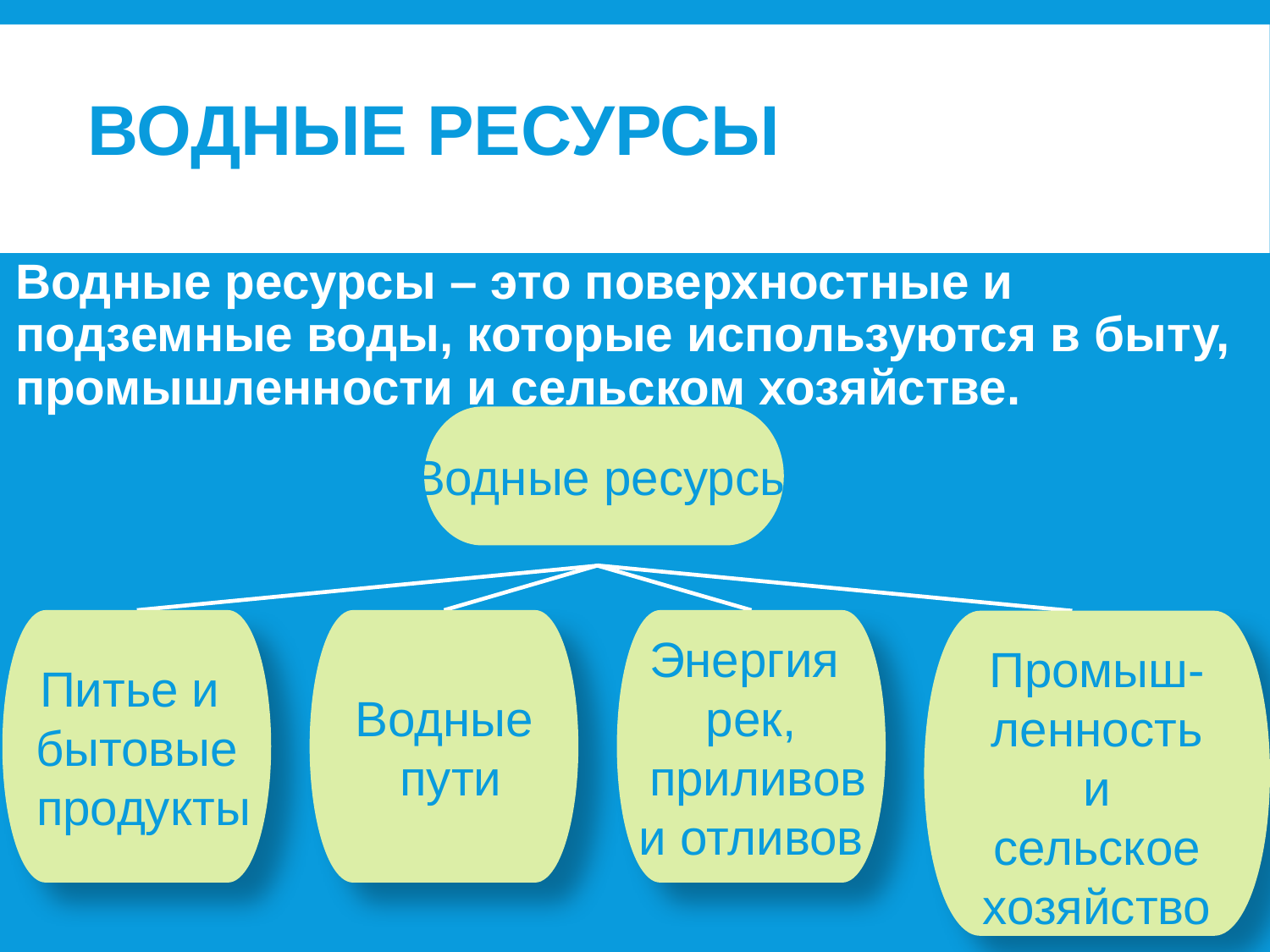

# Водные ресурсы
	Водные ресурсы – это поверхностные и подземные воды, которые используются в быту, промышленности и сельском хозяйстве.
Водные ресурсы
Питье и
бытовые
 продукты
Водные
 пути
Энергия
рек,
 приливов
и отливов

Промыш-
ленность
и
сельское
хозяйство